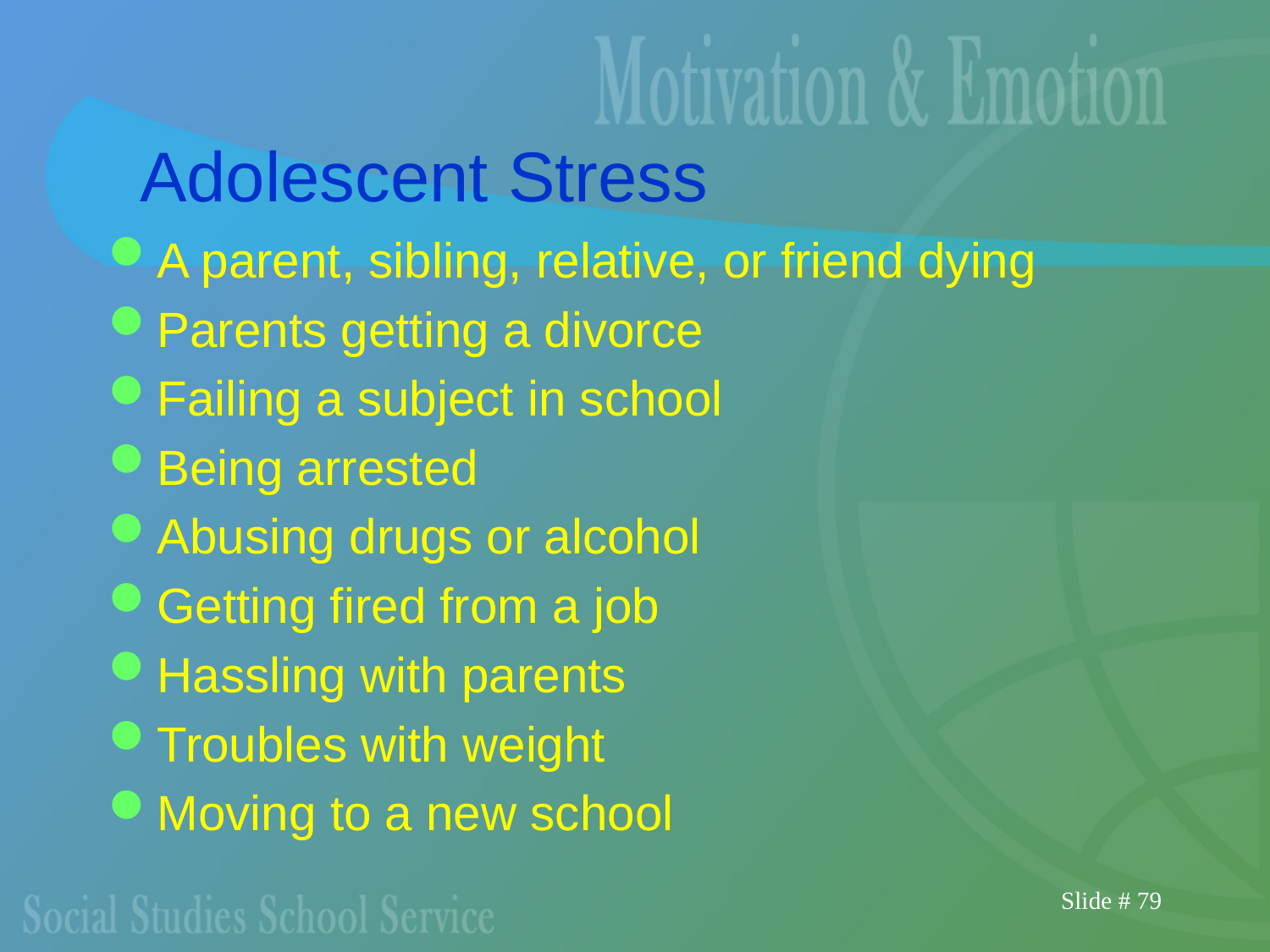

# Adolescent Stress
A parent, sibling, relative, or friend dying
Parents getting a divorce
Failing a subject in school
Being arrested
Abusing drugs or alcohol
Getting fired from a job
Hassling with parents
Troubles with weight
Moving to a new school
Slide # 79